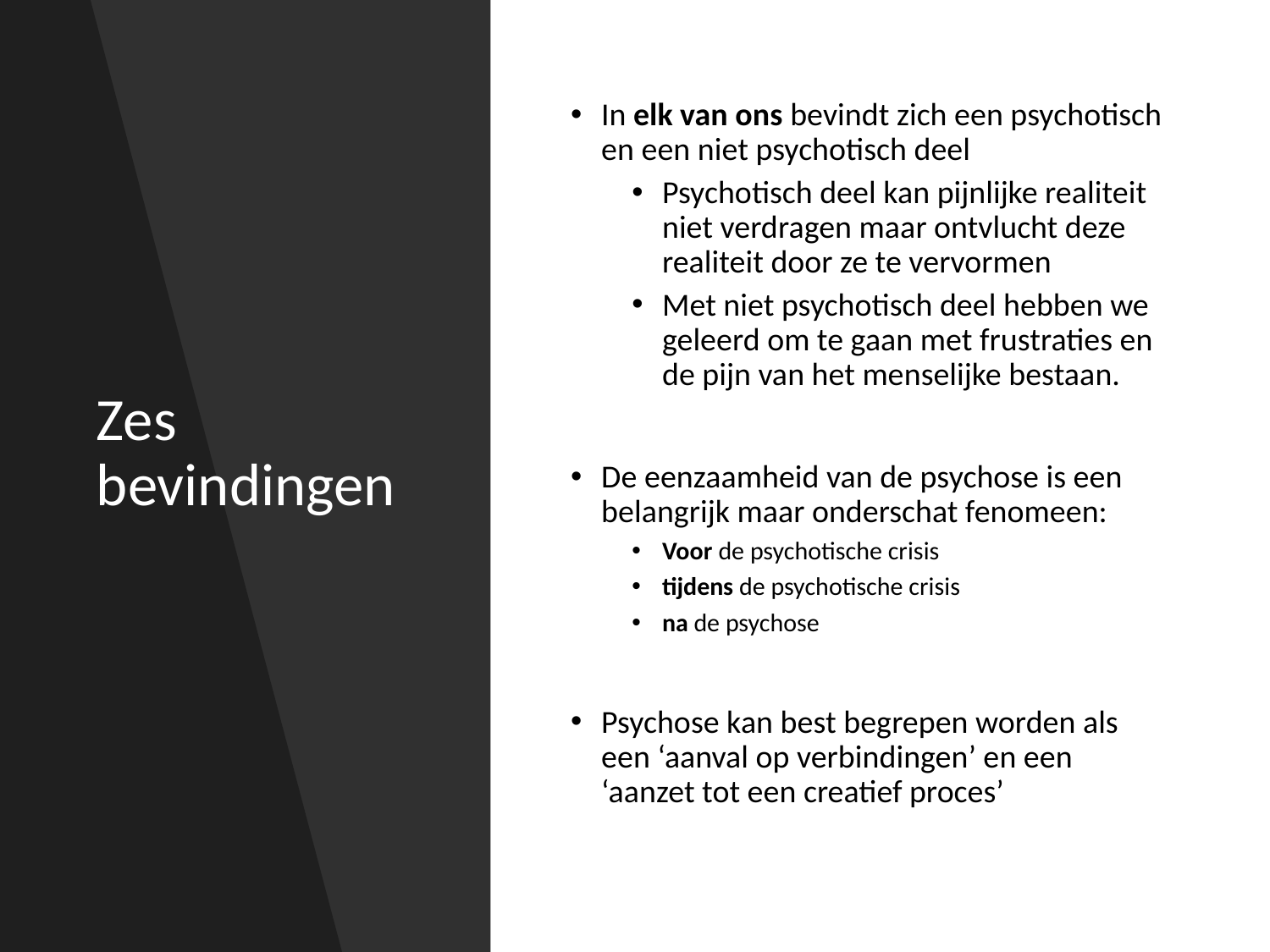

# Zes bevindingen
In elk van ons bevindt zich een psychotisch en een niet psychotisch deel
Psychotisch deel kan pijnlijke realiteit niet verdragen maar ontvlucht deze realiteit door ze te vervormen
Met niet psychotisch deel hebben we geleerd om te gaan met frustraties en de pijn van het menselijke bestaan.

De eenzaamheid van de psychose is een belangrijk maar onderschat fenomeen:
Voor de psychotische crisis
tijdens de psychotische crisis
na de psychose

Psychose kan best begrepen worden als een ‘aanval op verbindingen’ en een ‘aanzet tot een creatief proces’